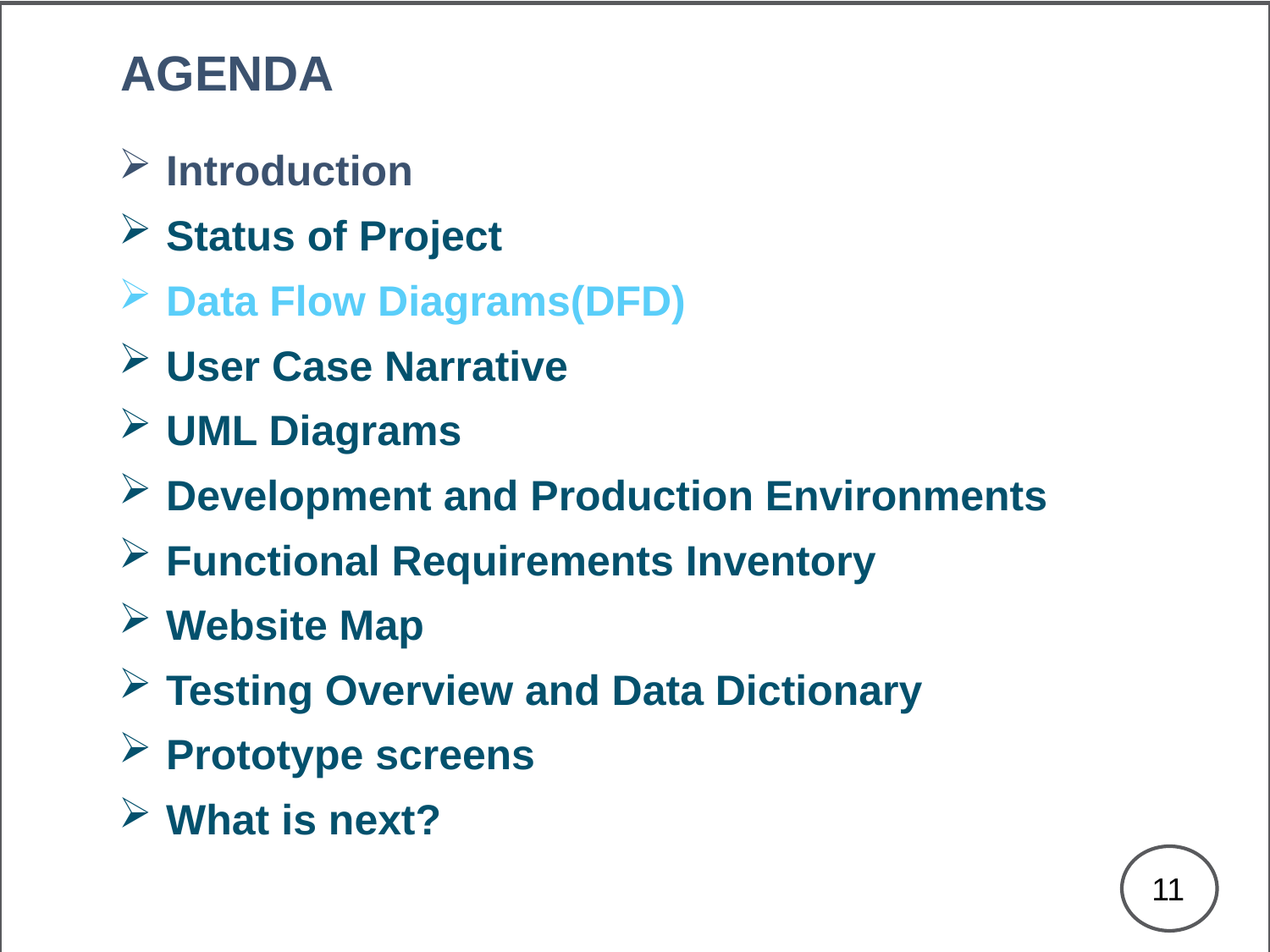

AGENDA
# AGENDA
Introduction
Status of Project
Data Flow Diagrams(DFD)
User Case Narrative
UML Diagrams
Development and Production Environments
Functional Requirements Inventory
Website Map
Testing Overview and Data Dictionary
Prototype screens
What is next?

Illumination Technologies

11
11
Hobb-IT